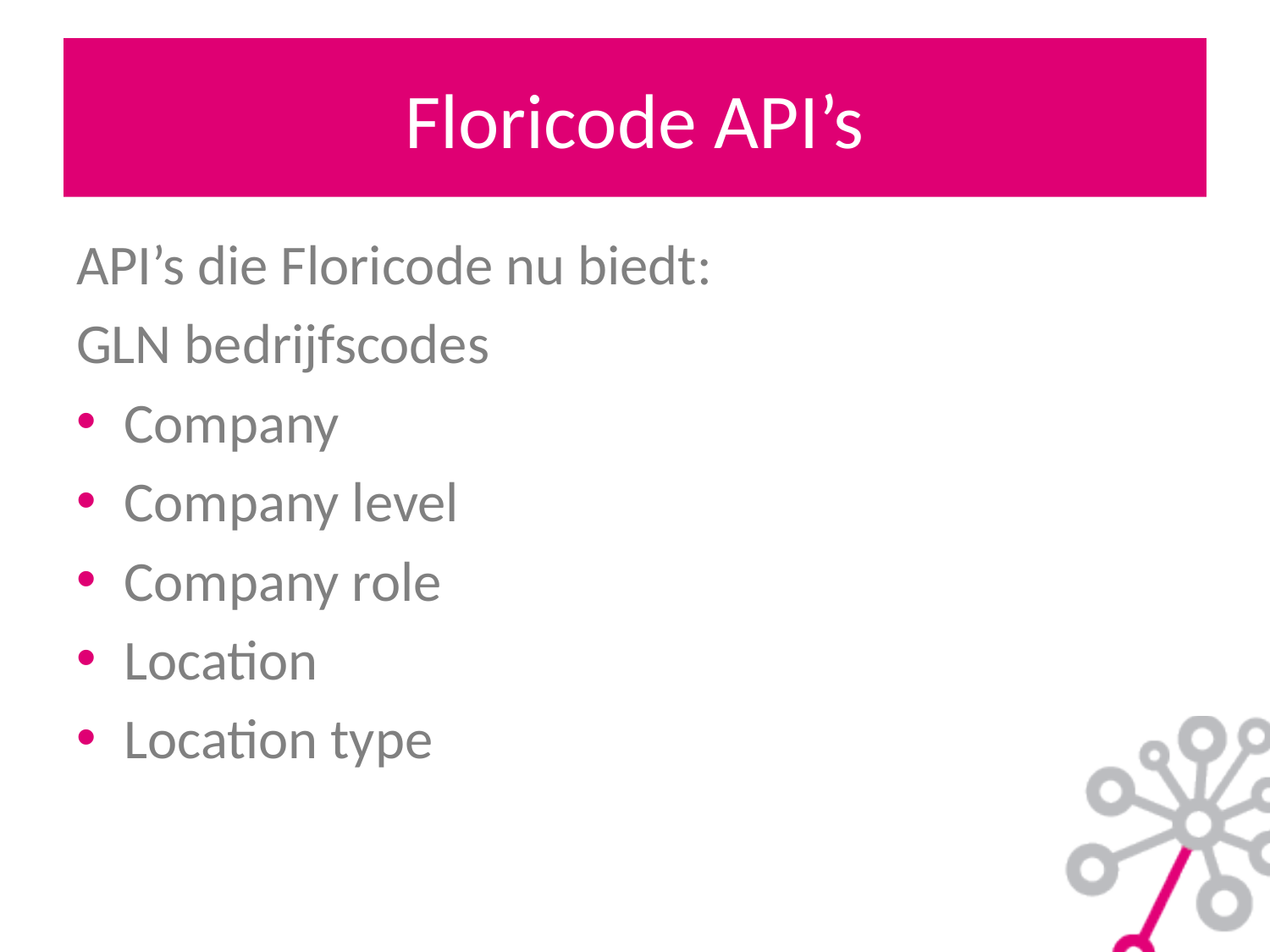

# Floricode API’s
API’s die Floricode nu biedt:
GLN bedrijfscodes
Company
Company level
Company role
Location
Location type